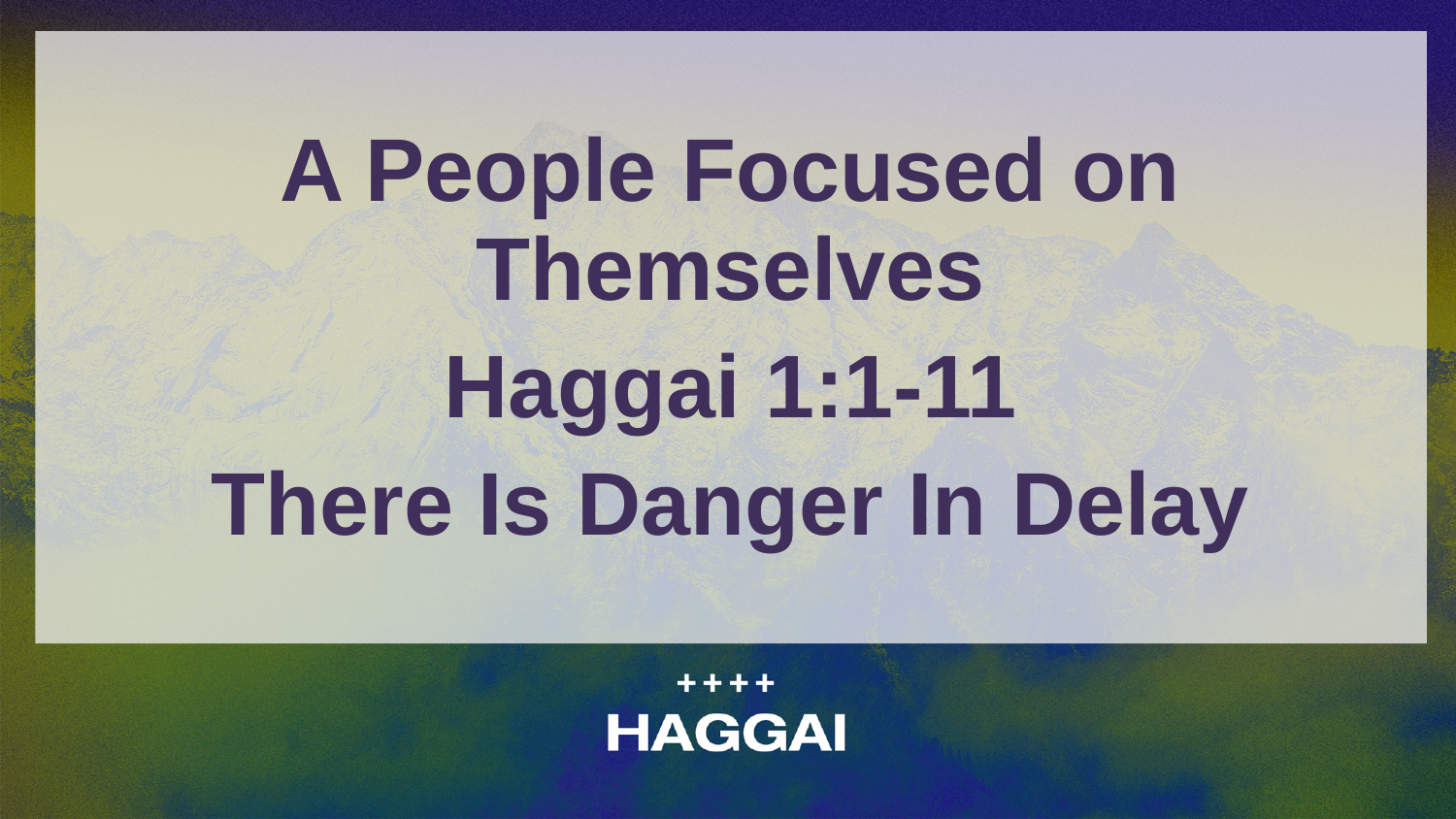

A People Focused on Themselves
Haggai 1:1-11
There Is Danger In Delay